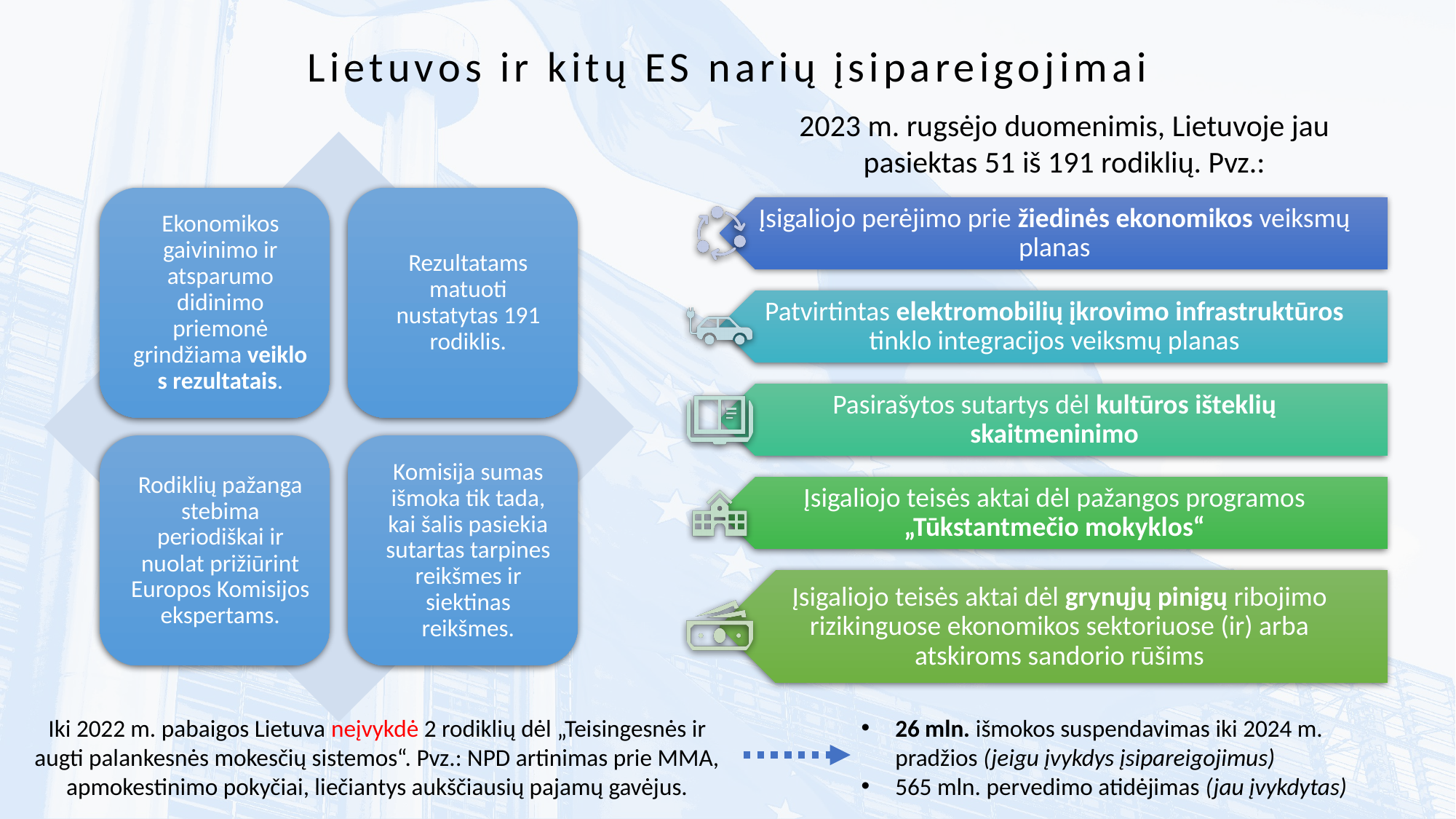

# Lietuvos ir kitų ES narių įsipareigojimai
2023 m. rugsėjo duomenimis, Lietuvoje jau pasiektas 51 iš 191 rodiklių. Pvz.:
Ekonomikos gaivinimo ir atsparumo didinimo priemonė grindžiama veiklos rezultatais.
Rezultatams matuoti nustatytas 191 rodiklis.
Rodiklių pažanga stebima periodiškai ir nuolat prižiūrint Europos Komisijos ekspertams.
Komisija sumas išmoka tik tada, kai šalis pasiekia sutartas tarpines reikšmes ir siektinas reikšmes.
Įsigaliojo perėjimo prie žiedinės ekonomikos veiksmų planas
Patvirtintas elektromobilių įkrovimo infrastruktūros tinklo integracijos veiksmų planas
Pasirašytos sutartys dėl kultūros išteklių skaitmeninimo
Įsigaliojo teisės aktai dėl pažangos programos „Tūkstantmečio mokyklos“
Įsigaliojo teisės aktai dėl grynųjų pinigų ribojimo rizikinguose ekonomikos sektoriuose (ir) arba atskiroms sandorio rūšims
26 mln. išmokos suspendavimas iki 2024 m. pradžios (jeigu įvykdys įsipareigojimus)
565 mln. pervedimo atidėjimas (jau įvykdytas)
Iki 2022 m. pabaigos Lietuva neįvykdė 2 rodiklių dėl „Teisingesnės ir augti palankesnės mokesčių sistemos“. Pvz.: NPD artinimas prie MMA, apmokestinimo pokyčiai, liečiantys aukščiausių pajamų gavėjus.